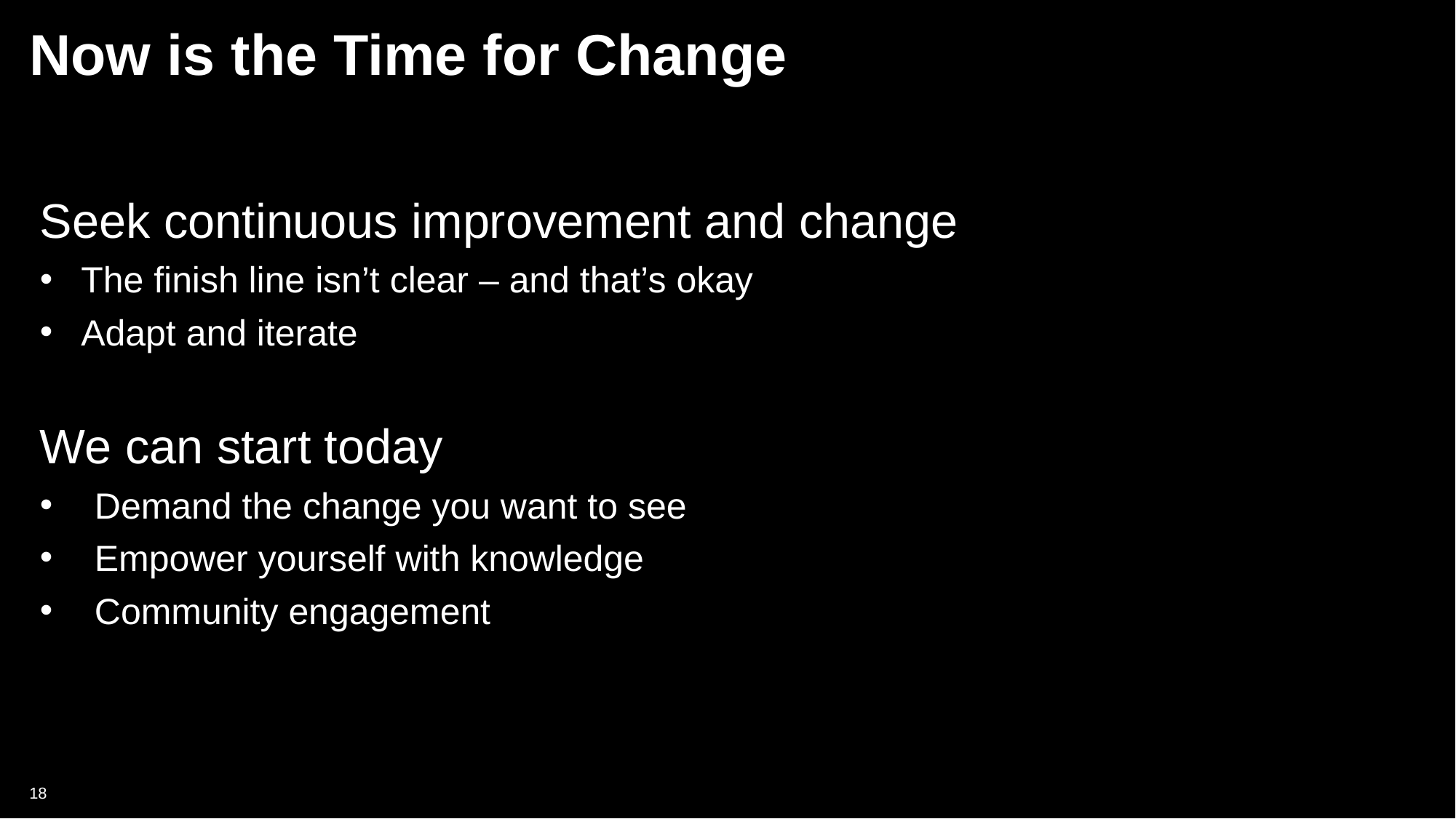

# Now is the Time for Change
Seek continuous improvement and change
The finish line isn’t clear – and that’s okay
Adapt and iterate

We can start today
Demand the change you want to see
Empower yourself with knowledge
Community engagement

18